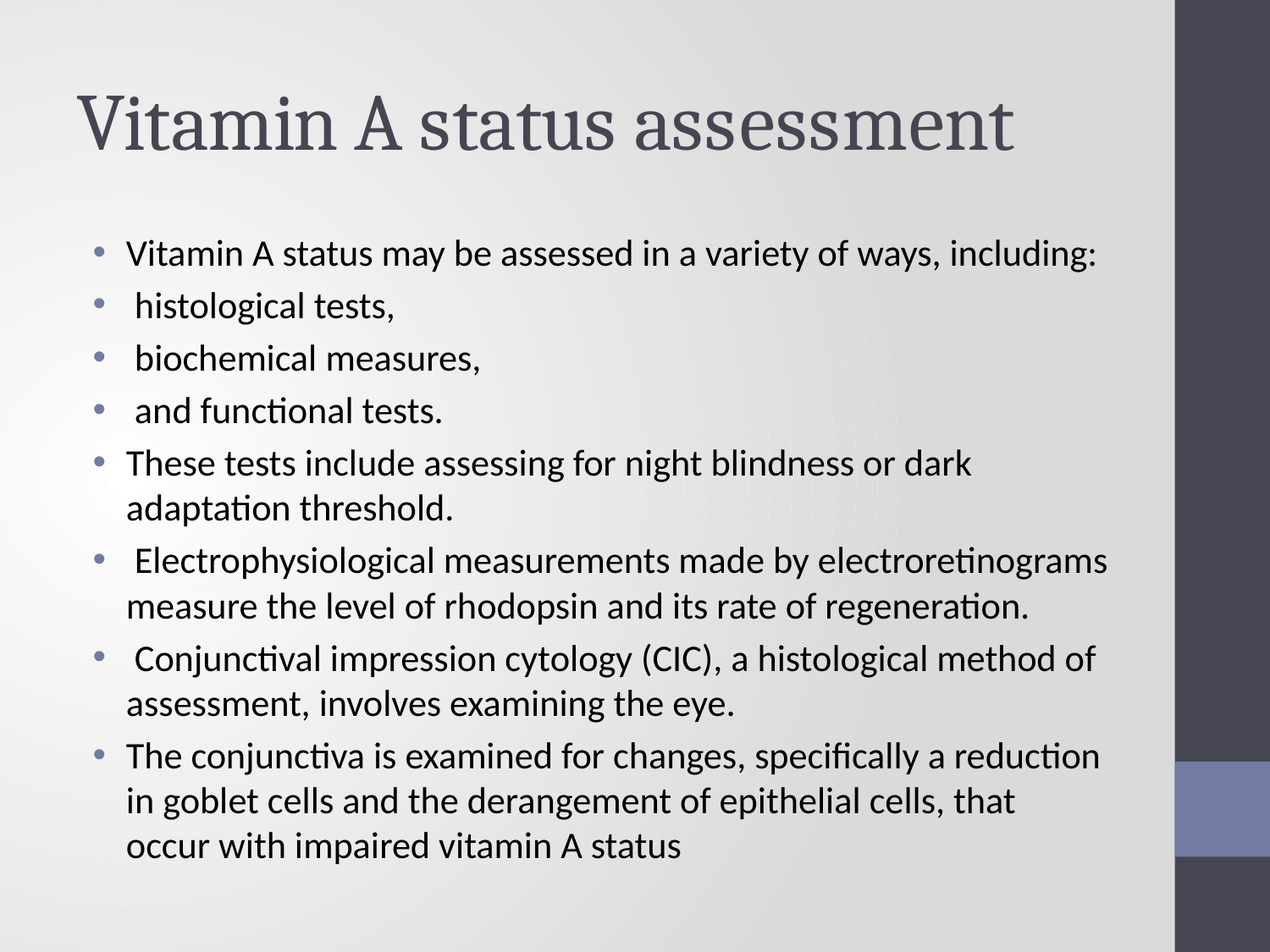

# Vitamin A status assessment
Vitamin A status may be assessed in a variety of ways, including:
 histological tests,
 biochemical measures,
 and functional tests.
These tests include assessing for night blindness or dark adaptation threshold.
 Electrophysiological measurements made by electroretinograms measure the level of rhodopsin and its rate of regeneration.
 Conjunctival impression cytology (CIC), a histological method of assessment, involves examining the eye.
The conjunctiva is examined for changes, specifically a reduction in goblet cells and the derangement of epithelial cells, that occur with impaired vitamin A status